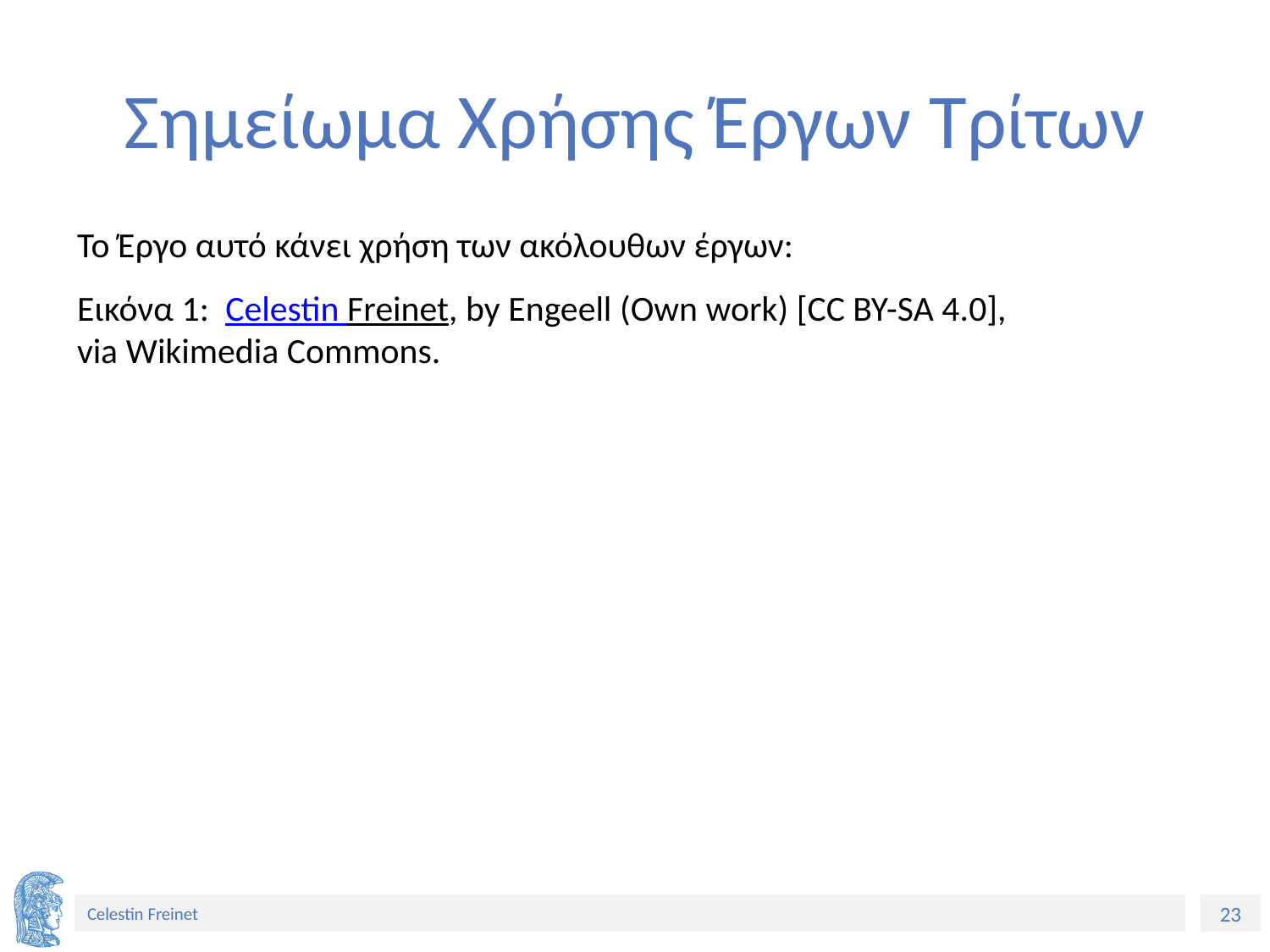

# Σημείωμα Χρήσης Έργων Τρίτων
Το Έργο αυτό κάνει χρήση των ακόλουθων έργων:
Εικόνα 1:  Celestin Freinet, by Engeell (Own work) [CC BY-SA 4.0], via Wikimedia Commons.